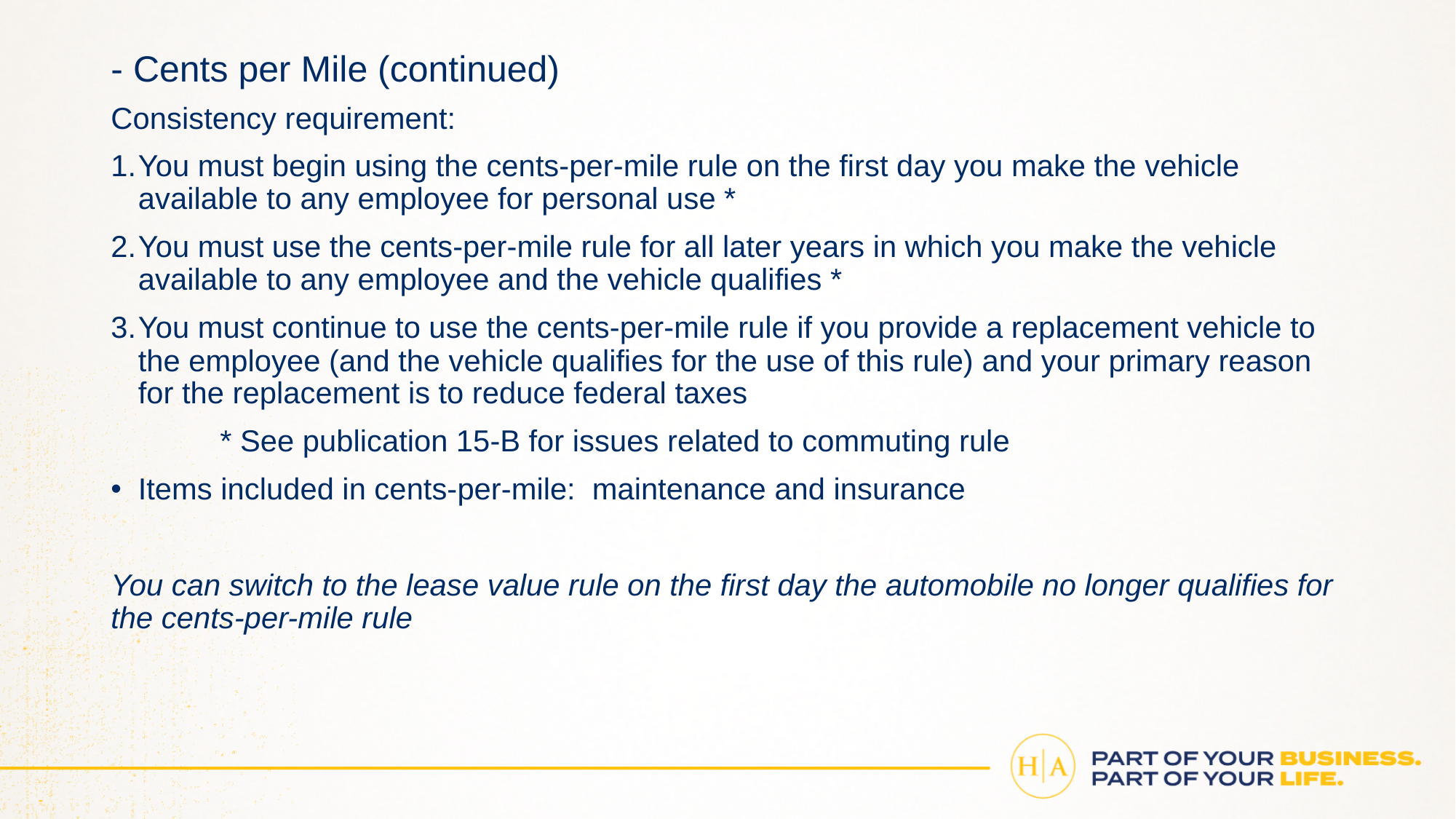

# - Cents per Mile (continued)
Consistency requirement:
You must begin using the cents-per-mile rule on the first day you make the vehicle available to any employee for personal use *
You must use the cents-per-mile rule for all later years in which you make the vehicle available to any employee and the vehicle qualifies *
You must continue to use the cents-per-mile rule if you provide a replacement vehicle to the employee (and the vehicle qualifies for the use of this rule) and your primary reason for the replacement is to reduce federal taxes
	* See publication 15-B for issues related to commuting rule
Items included in cents-per-mile:  maintenance and insurance

You can switch to the lease value rule on the first day the automobile no longer qualifies for the cents-per-mile rule